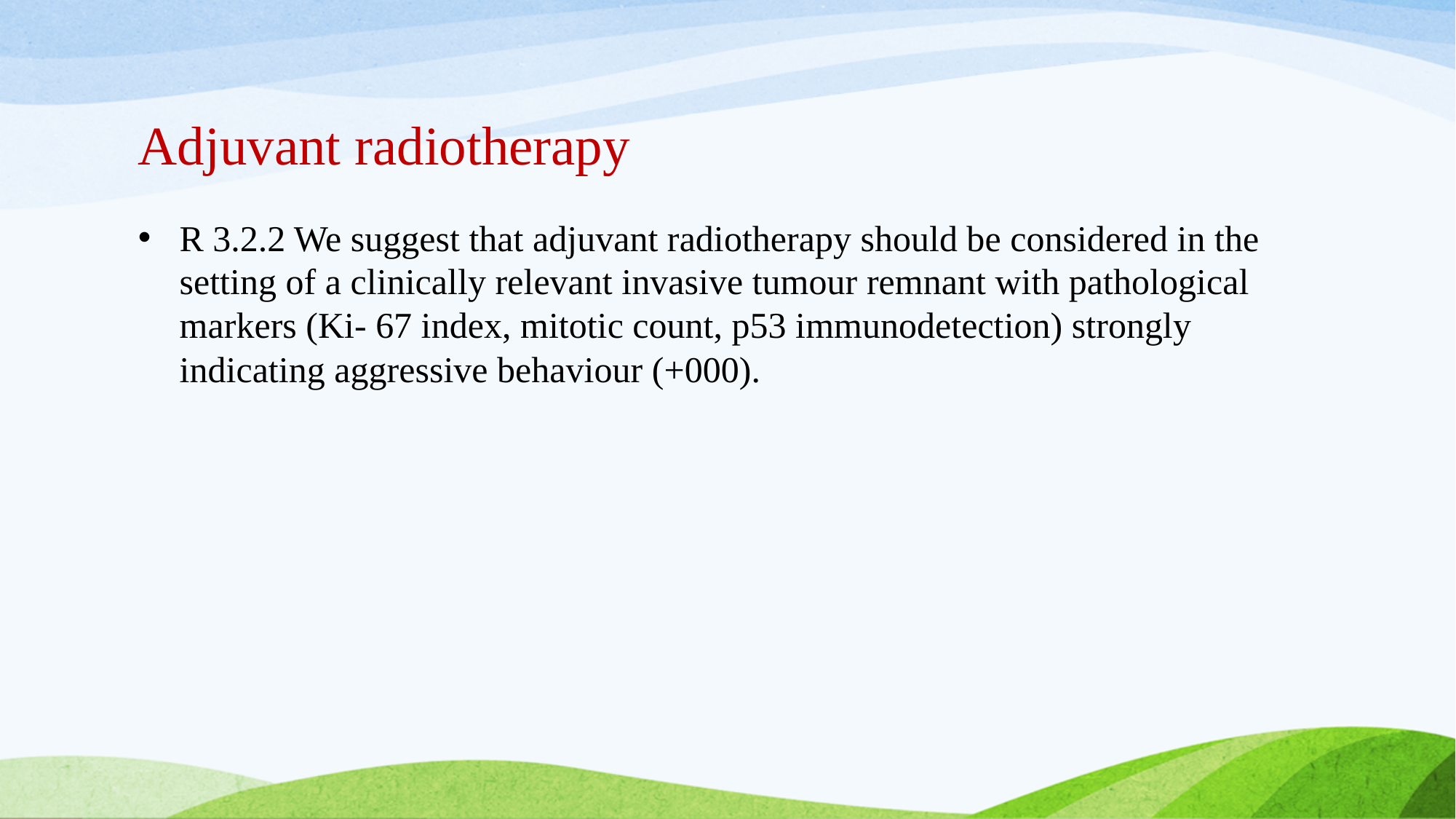

# Adjuvant radiotherapy
R 3.2.2 We suggest that adjuvant radiotherapy should be considered in the setting of a clinically relevant invasive tumour remnant with pathological markers (Ki- 67 index, mitotic count, p53 immunodetection) strongly indicating aggressive behaviour (+000).